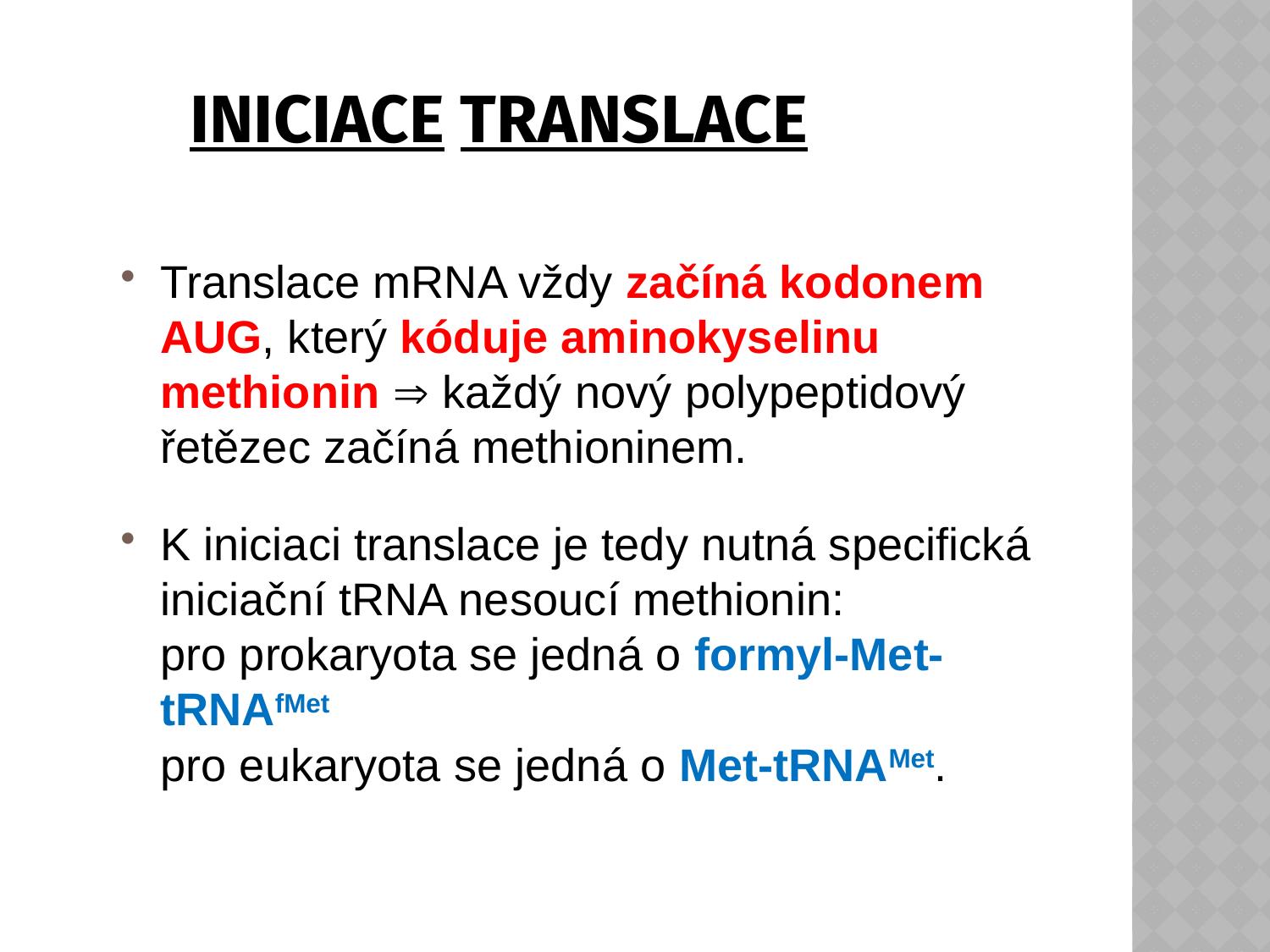

# Iniciace translace
Translace mRNA vždy začíná kodonem AUG, který kóduje aminokyselinu methionin ⇒ každý nový polypeptidový řetězec začíná methioninem.
K iniciaci translace je tedy nutná specifická iniciační tRNA nesoucí methionin:
pro prokaryota se jedná o formyl-Met-tRNAfMet
pro eukaryota se jedná o Met-tRNAMet.